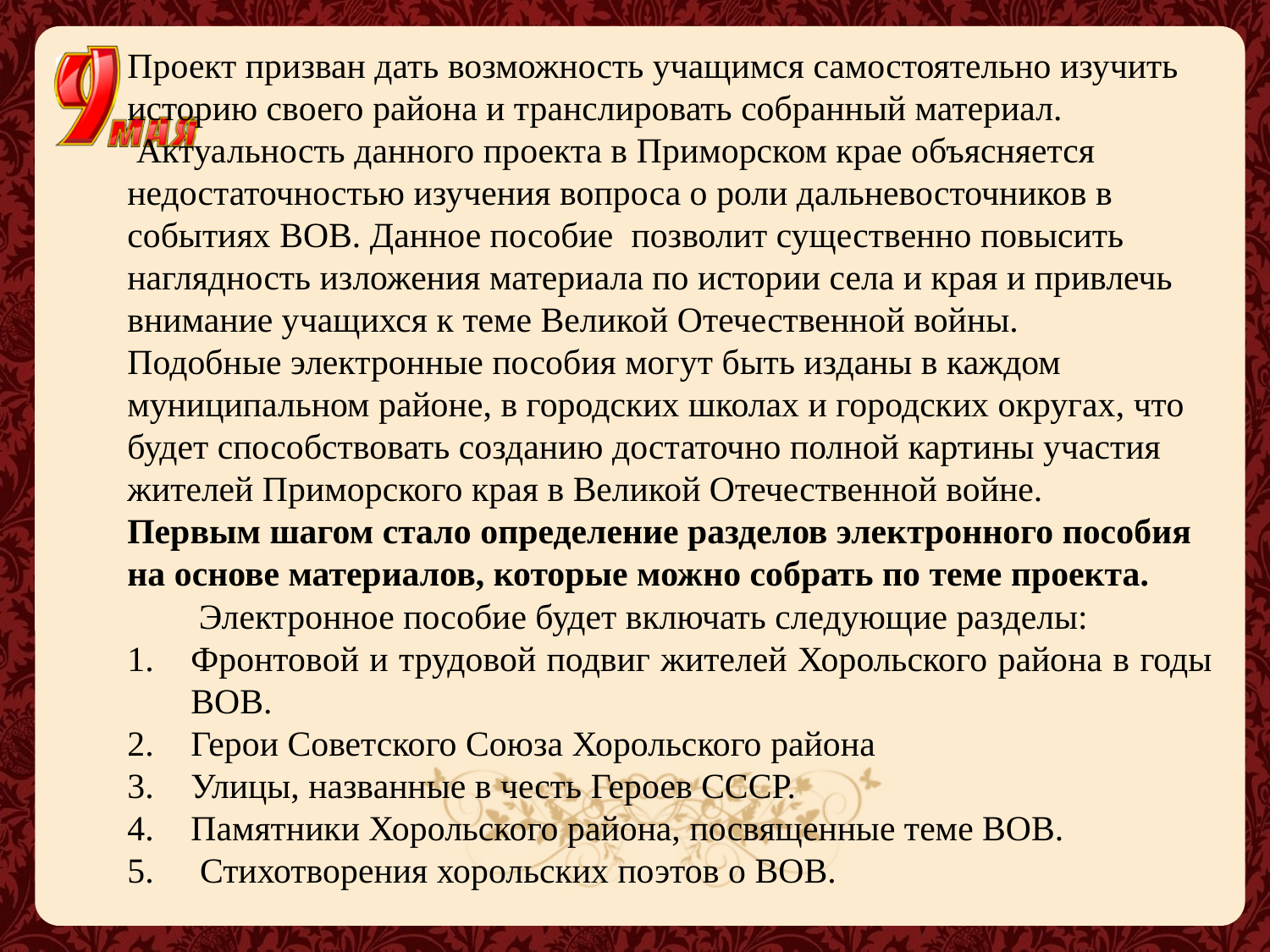

Проект призван дать возможность учащимся самостоятельно изучить историю своего района и транслировать собранный материал.
 Актуальность данного проекта в Приморском крае объясняется недостаточностью изучения вопроса о роли дальневосточников в событиях ВОВ. Данное пособие  позволит существенно повысить наглядность изложения материала по истории села и края и привлечь внимание учащихся к теме Великой Отечественной войны.
Подобные электронные пособия могут быть изданы в каждом муниципальном районе, в городских школах и городских округах, что будет способствовать созданию достаточно полной картины участия жителей Приморского края в Великой Отечественной войне.
Первым шагом стало определение разделов электронного пособия на основе материалов, которые можно собрать по теме проекта.
 Электронное пособие будет включать следующие разделы:
Фронтовой и трудовой подвиг жителей Хорольского района в годы ВОВ.
Герои Советского Союза Хорольского района
Улицы, названные в честь Героев СССР.
Памятники Хорольского района, посвященные теме ВОВ.
 Стихотворения хорольских поэтов о ВОВ.